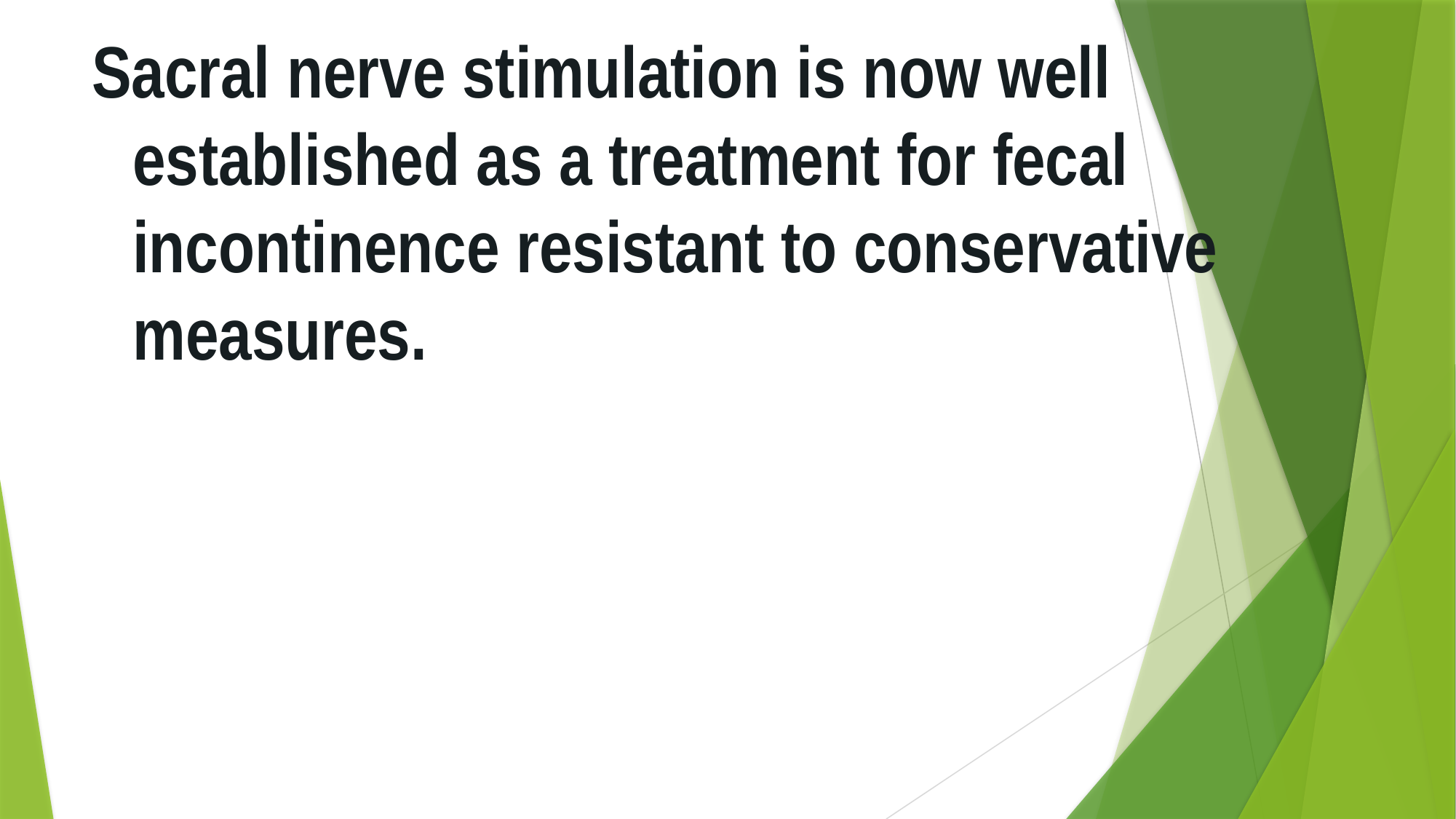

Sacral nerve stimulation is now well established as a treatment for fecal incontinence resistant to conservative measures.